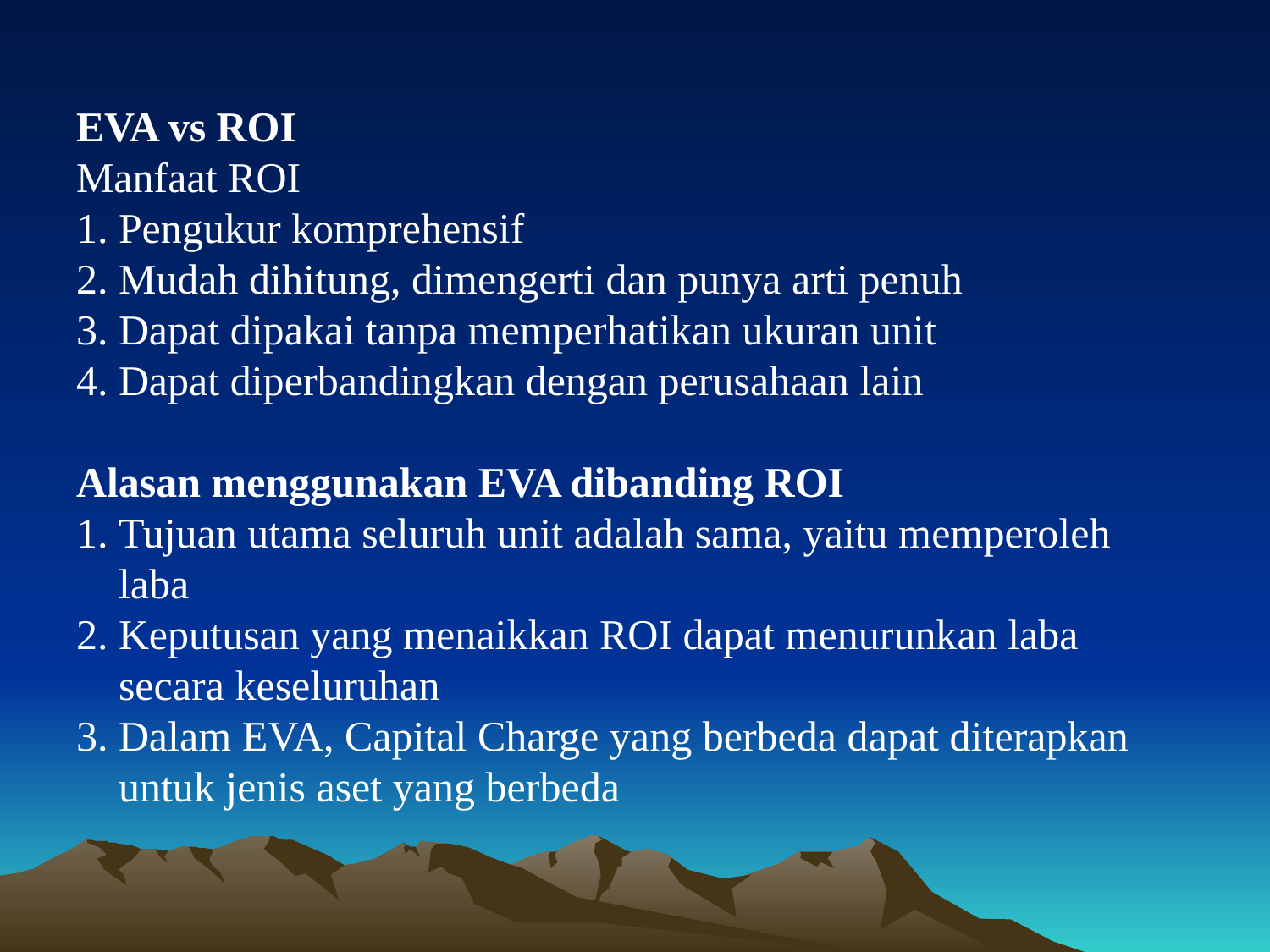

# EVA vs ROI Manfaat ROI 1. Pengukur komprehensif 2. Mudah dihitung, dimengerti dan punya arti penuh 3. Dapat dipakai tanpa memperhatikan ukuran unit 4. Dapat diperbandingkan dengan perusahaan lain   Alasan menggunakan EVA dibanding ROI 1. Tujuan utama seluruh unit adalah sama, yaitu memperoleh laba 2. Keputusan yang menaikkan ROI dapat menurunkan laba secara keseluruhan 3. Dalam EVA, Capital Charge yang berbeda dapat diterapkan untuk jenis aset yang berbeda